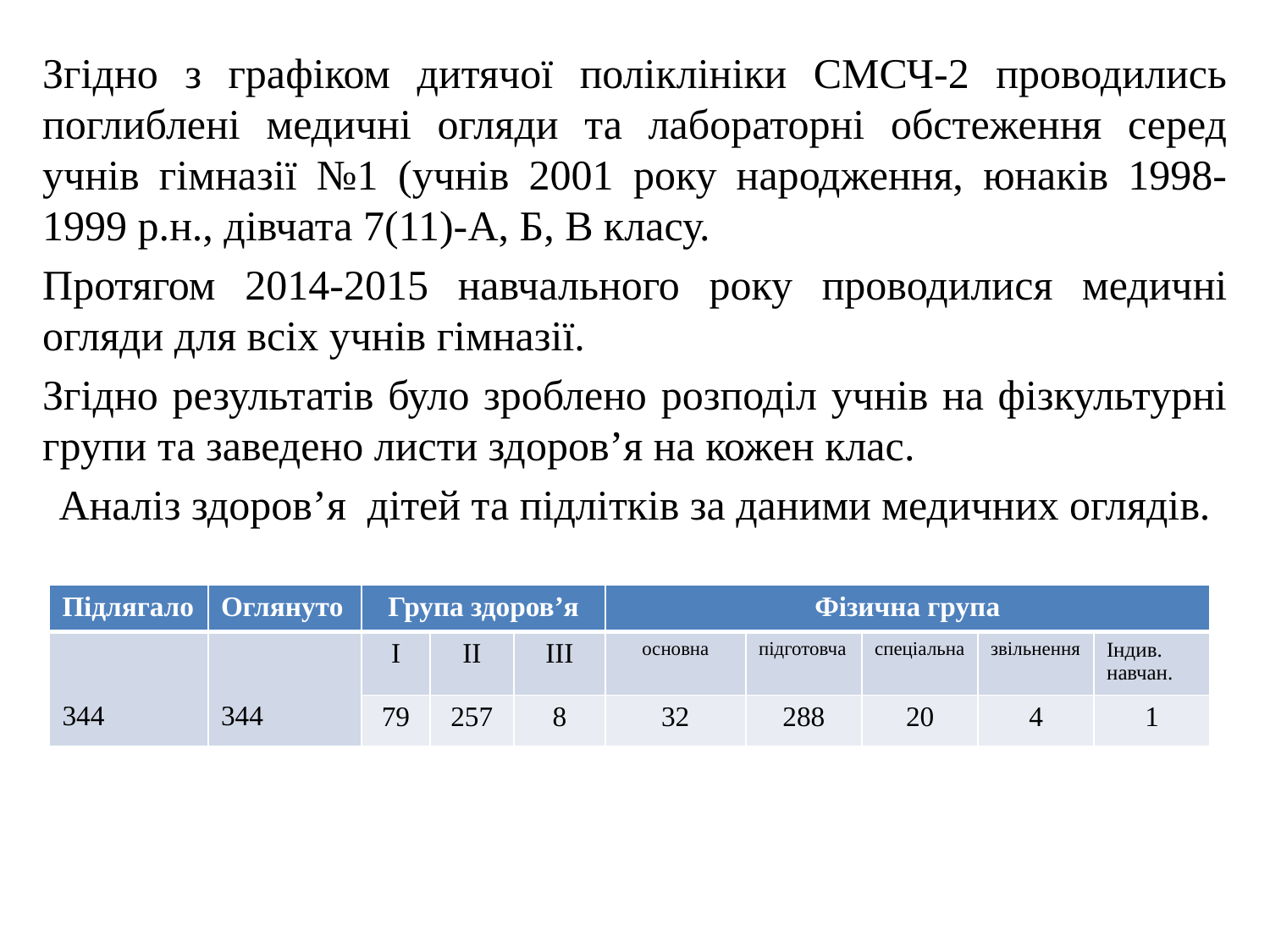

Згідно з графіком дитячої поліклініки СМСЧ-2 проводились поглиблені медичні огляди та лабораторні обстеження серед учнів гімназії №1 (учнів 2001 року народження, юнаків 1998-1999 р.н., дівчата 7(11)-А, Б, В класу.
Протягом 2014-2015 навчального року проводилися медичні огляди для всіх учнів гімназії.
Згідно результатів було зроблено розподіл учнів на фізкультурні групи та заведено листи здоров’я на кожен клас.
Аналіз здоров’я  дітей та підлітків за даними медичних оглядів.

| Підлягало | Оглянуто | Група здоров’я |  |  | Фізична група |  |  |  |  |
| --- | --- | --- | --- | --- | --- | --- | --- | --- | --- |
| 344 | 344 | І | ІІ | ІІІ | основна | підготовча | спеціальна | звільнення | Індив. навчан. |
|  |  | 79 | 257 | 8 | 32 | 288 | 20 | 4 | 1 |